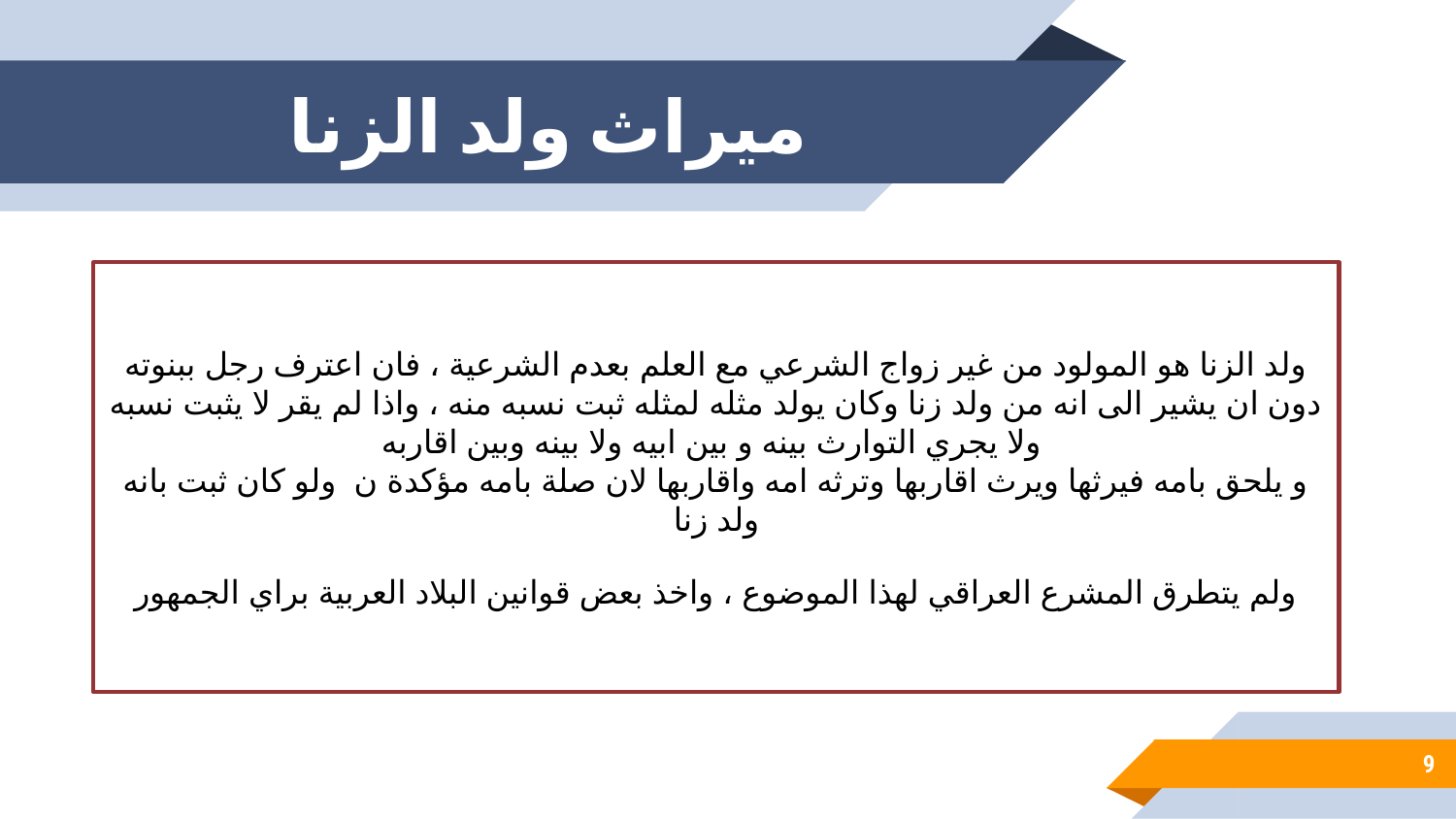

# ميراث ولد الزنا

ولد الزنا هو المولود من غير زواج الشرعي مع العلم بعدم الشرعية ، فان اعترف رجل ببنوته دون ان يشير الى انه من ولد زنا وكان يولد مثله لمثله ثبت نسبه منه ، واذا لم يقر لا يثبت نسبه ولا يجري التوارث بينه و بين ابيه ولا بينه وبين اقاربه
و يلحق بامه فيرثها ويرث اقاربها وترثه امه واقاربها لان صلة بامه مؤكدة ن  ولو كان ثبت بانه ولد زنا

ولم يتطرق المشرع العراقي لهذا الموضوع ، واخذ بعض قوانين البلاد العربية براي الجمهور
9